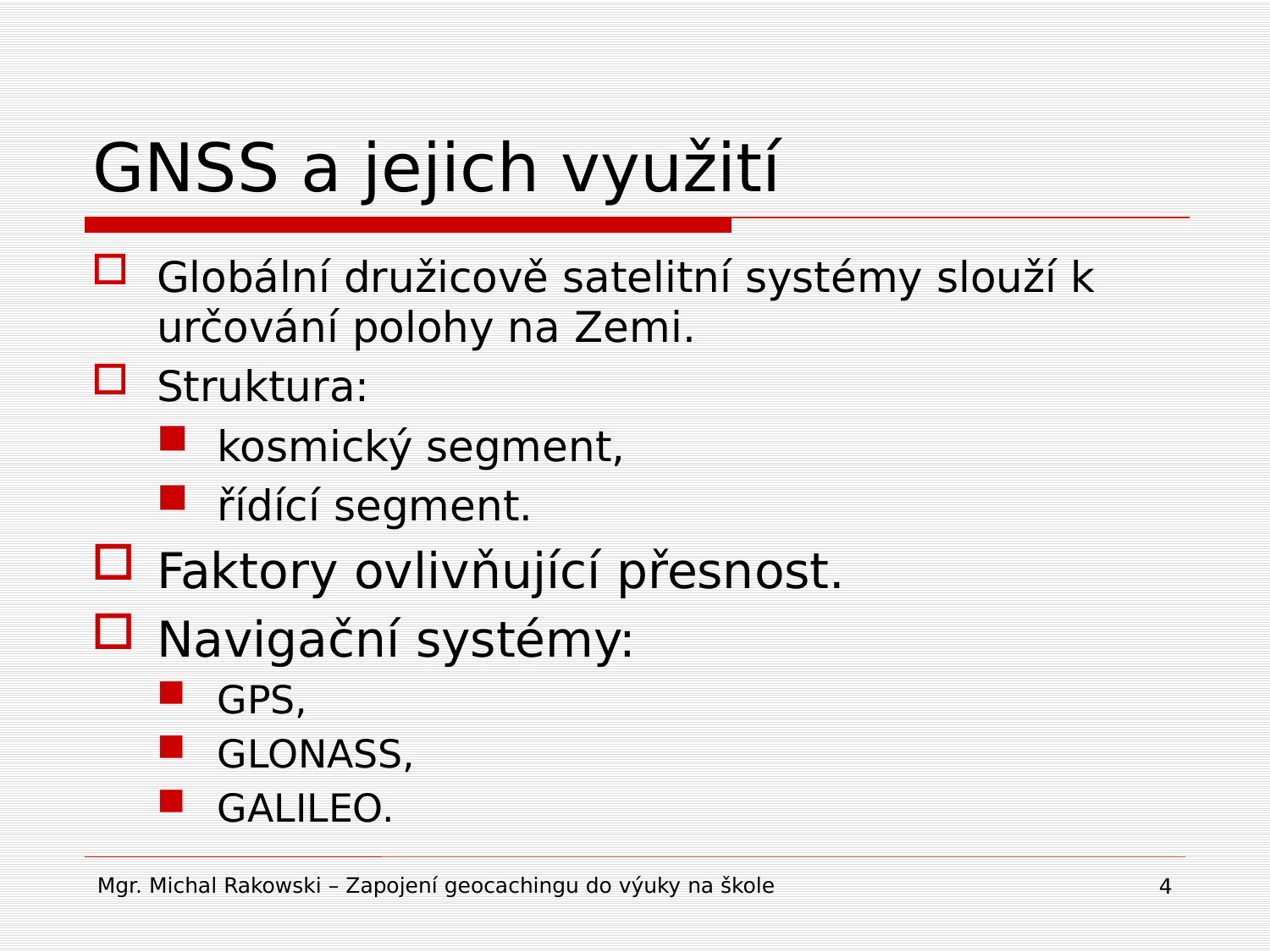

# GNSS a jejich využití
Globální družicově satelitní systémy slouží k určování polohy na Zemi.
Struktura:
kosmický segment,
řídící segment.
Faktory ovlivňující přesnost.
Navigační systémy:
GPS,
GLONASS,
GALILEO.
Mgr. Michal Rakowski – Zapojení geocachingu do výuky na škole
4